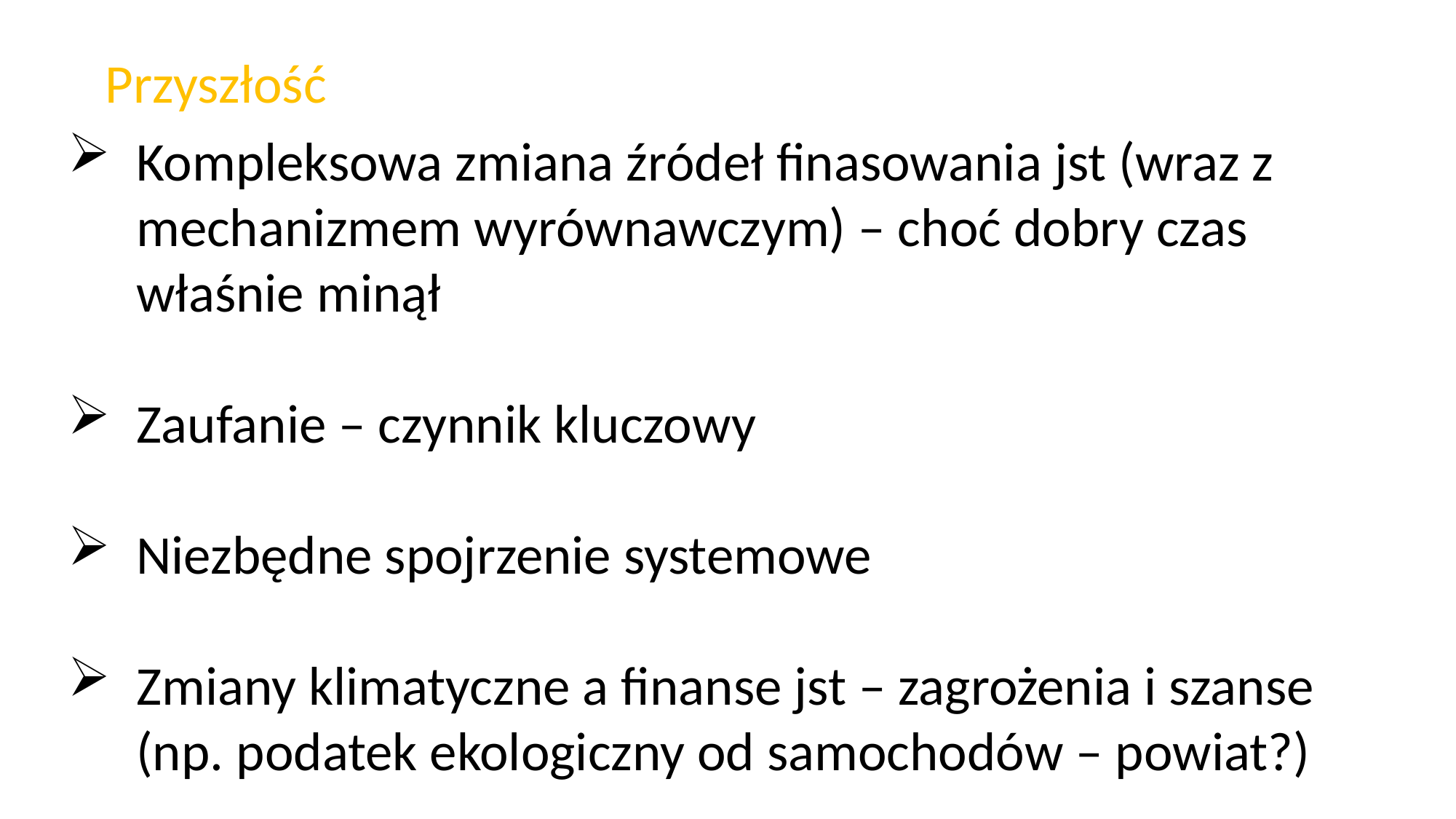

Przyszłość
Kompleksowa zmiana źródeł finasowania jst (wraz z mechanizmem wyrównawczym) – choć dobry czas właśnie minął

Zaufanie – czynnik kluczowy

Niezbędne spojrzenie systemowe

Zmiany klimatyczne a finanse jst – zagrożenia i szanse (np. podatek ekologiczny od samochodów – powiat?)